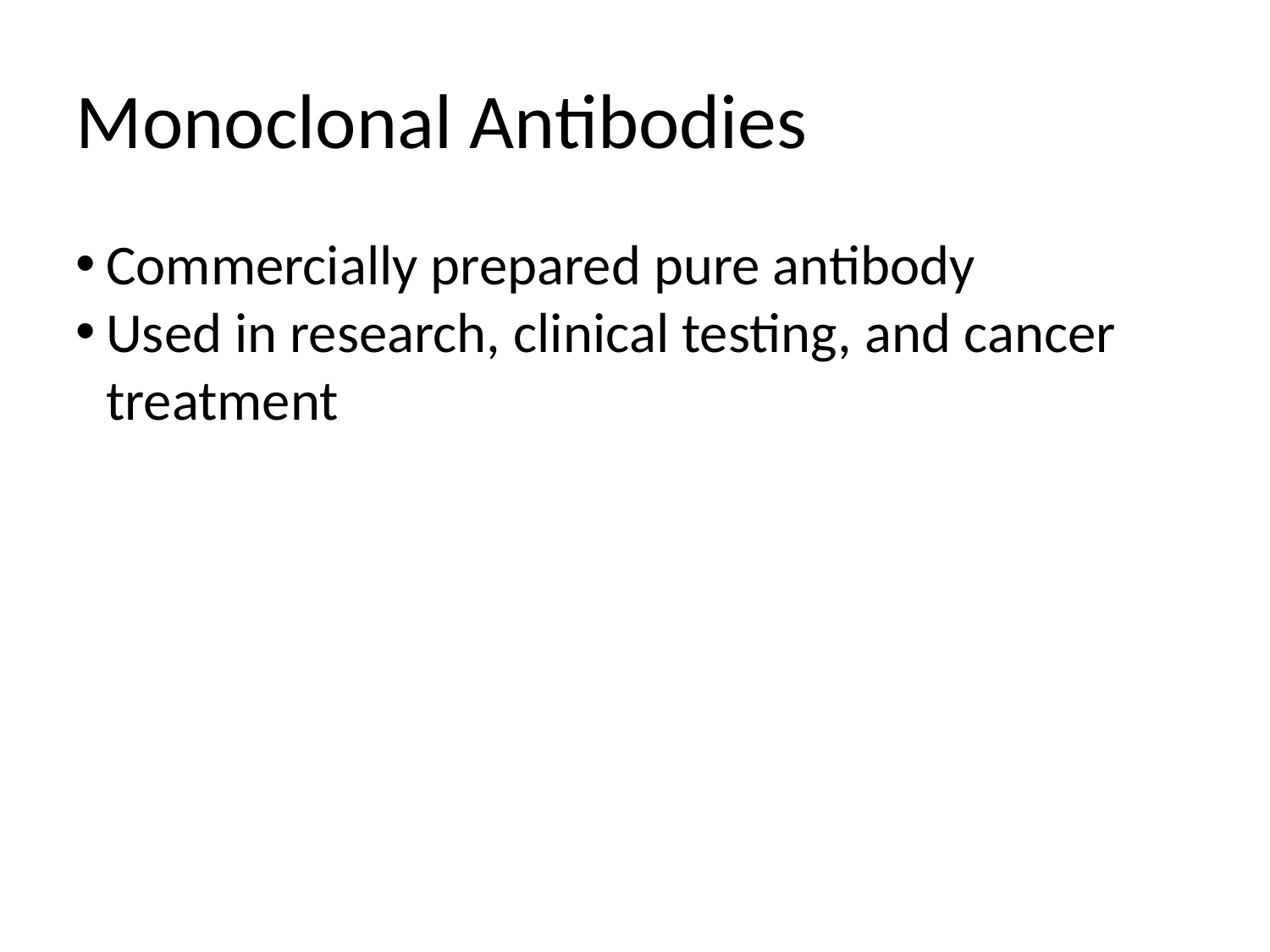

Monoclonal Antibodies
Commercially prepared pure antibody
Used in research, clinical testing, and cancer treatment